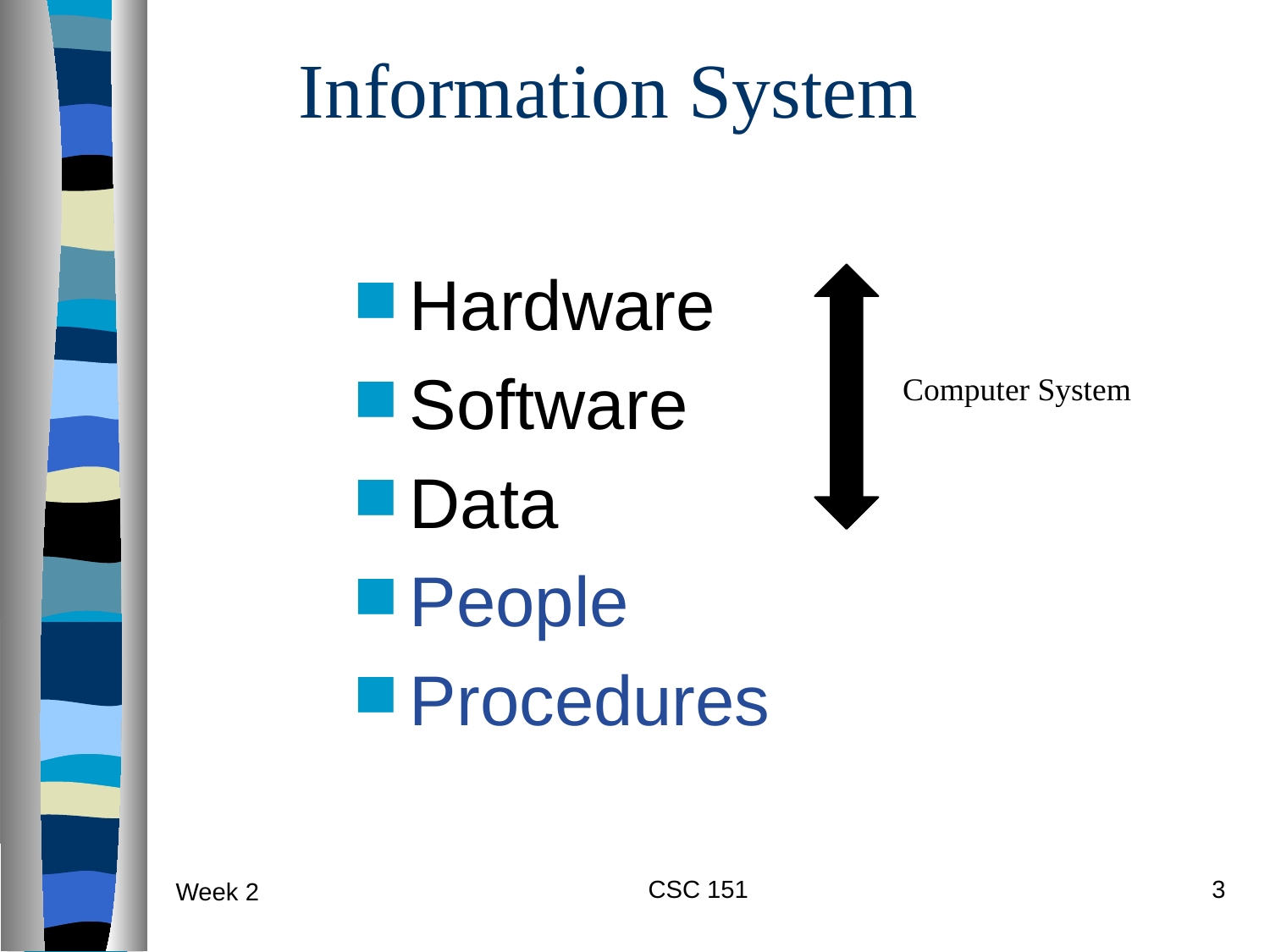

# Information System
Hardware
Software
Data
People
Procedures

Computer System

CSC 151

3
Week 2